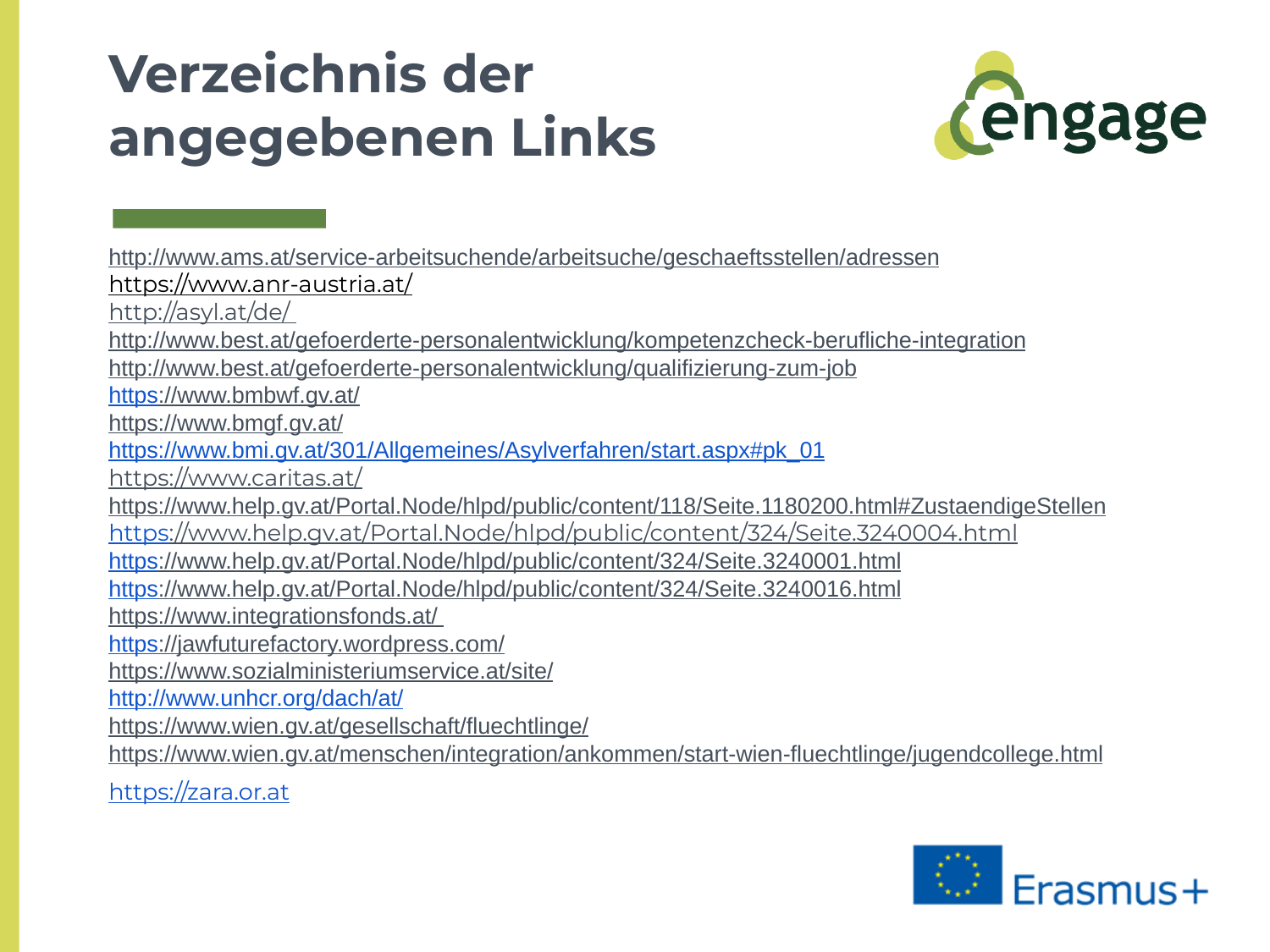

# Verzeichnis der angegebenen Links
http://www.ams.at/service-arbeitsuchende/arbeitsuche/geschaeftsstellen/adressen
https://www.anr-austria.at/
http://asyl.at/de/
http://www.best.at/gefoerderte-personalentwicklung/kompetenzcheck-berufliche-integration
http://www.best.at/gefoerderte-personalentwicklung/qualifizierung-zum-job
https://www.bmbwf.gv.at/
https://www.bmgf.gv.at/
https://www.bmi.gv.at/301/Allgemeines/Asylverfahren/start.aspx#pk_01
https://www.caritas.at/
https://www.help.gv.at/Portal.Node/hlpd/public/content/118/Seite.1180200.html#ZustaendigeStellen
https://www.help.gv.at/Portal.Node/hlpd/public/content/324/Seite.3240004.html
https://www.help.gv.at/Portal.Node/hlpd/public/content/324/Seite.3240001.html
https://www.help.gv.at/Portal.Node/hlpd/public/content/324/Seite.3240016.html
https://www.integrationsfonds.at/
https://jawfuturefactory.wordpress.com/
https://www.sozialministeriumservice.at/site/
http://www.unhcr.org/dach/at/
https://www.wien.gv.at/gesellschaft/fluechtlinge/
https://www.wien.gv.at/menschen/integration/ankommen/start-wien-fluechtlinge/jugendcollege.html
https://zara.or.at